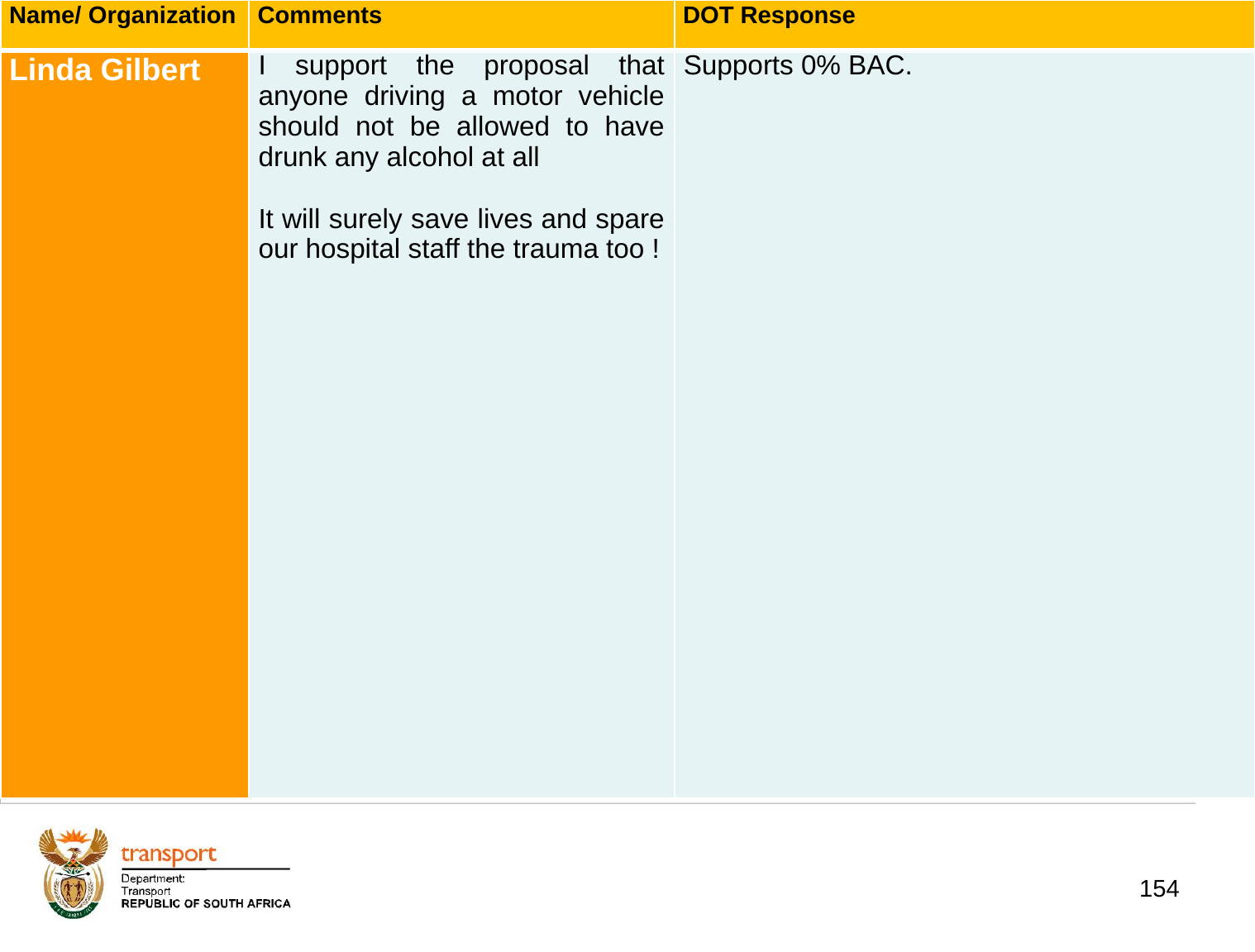

| Name/ Organization | Comments | DOT Response |
| --- | --- | --- |
| Linda Gilbert | I support the proposal that anyone driving a motor vehicle should not be allowed to have drunk any alcohol at all   It will surely save lives and spare our hospital staff the trauma too ! | Supports 0% BAC. |
# 1. Background
154